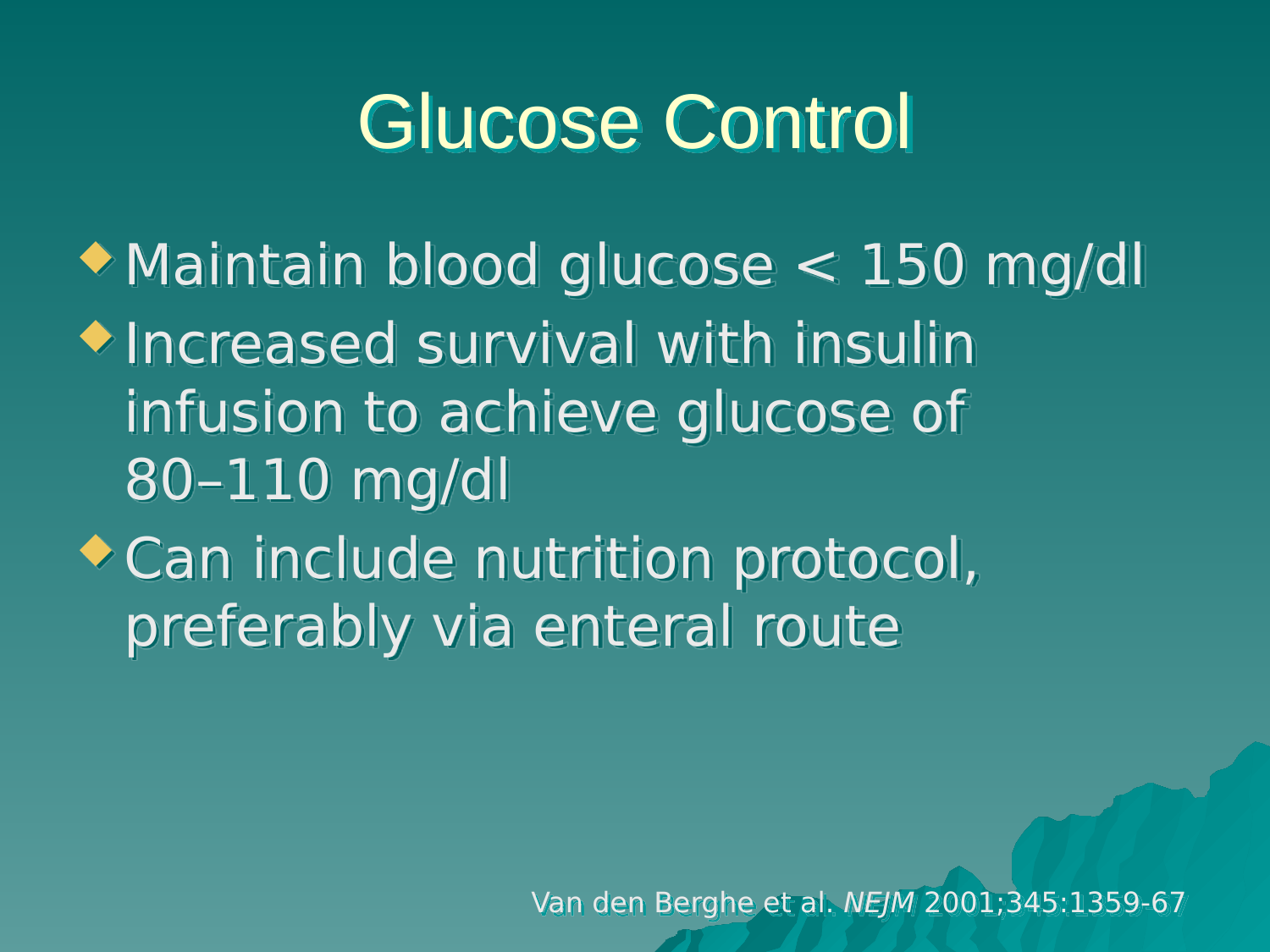

# Glucose Control
Maintain blood glucose < 150 mg/dl
Increased survival with insulin infusion to achieve glucose of        80–110 mg/dl
Can include nutrition protocol, preferably via enteral route
Van den Berghe et al. NEJM 2001;345:1359-67